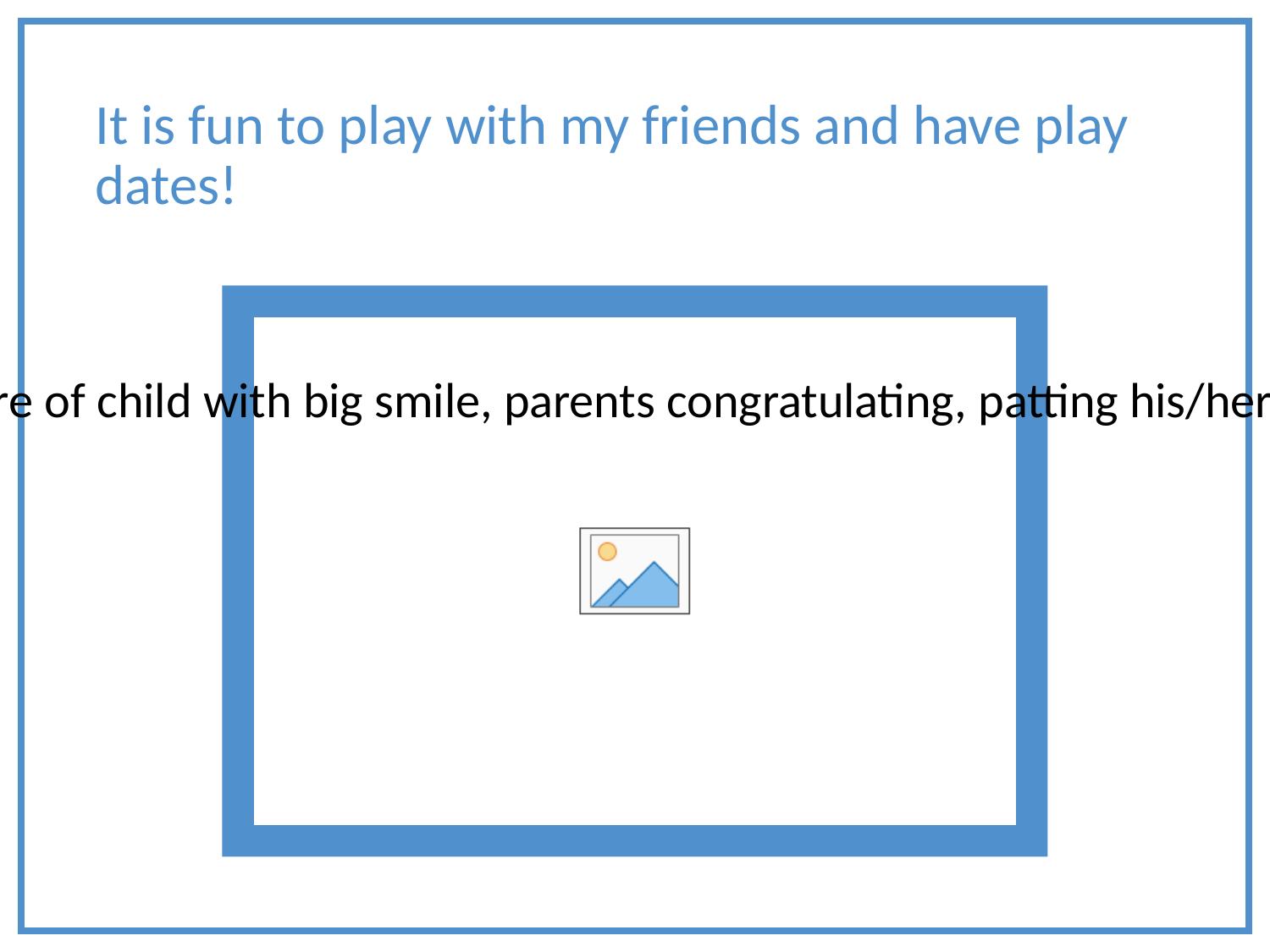

# It is fun to play with my friends and have play dates!